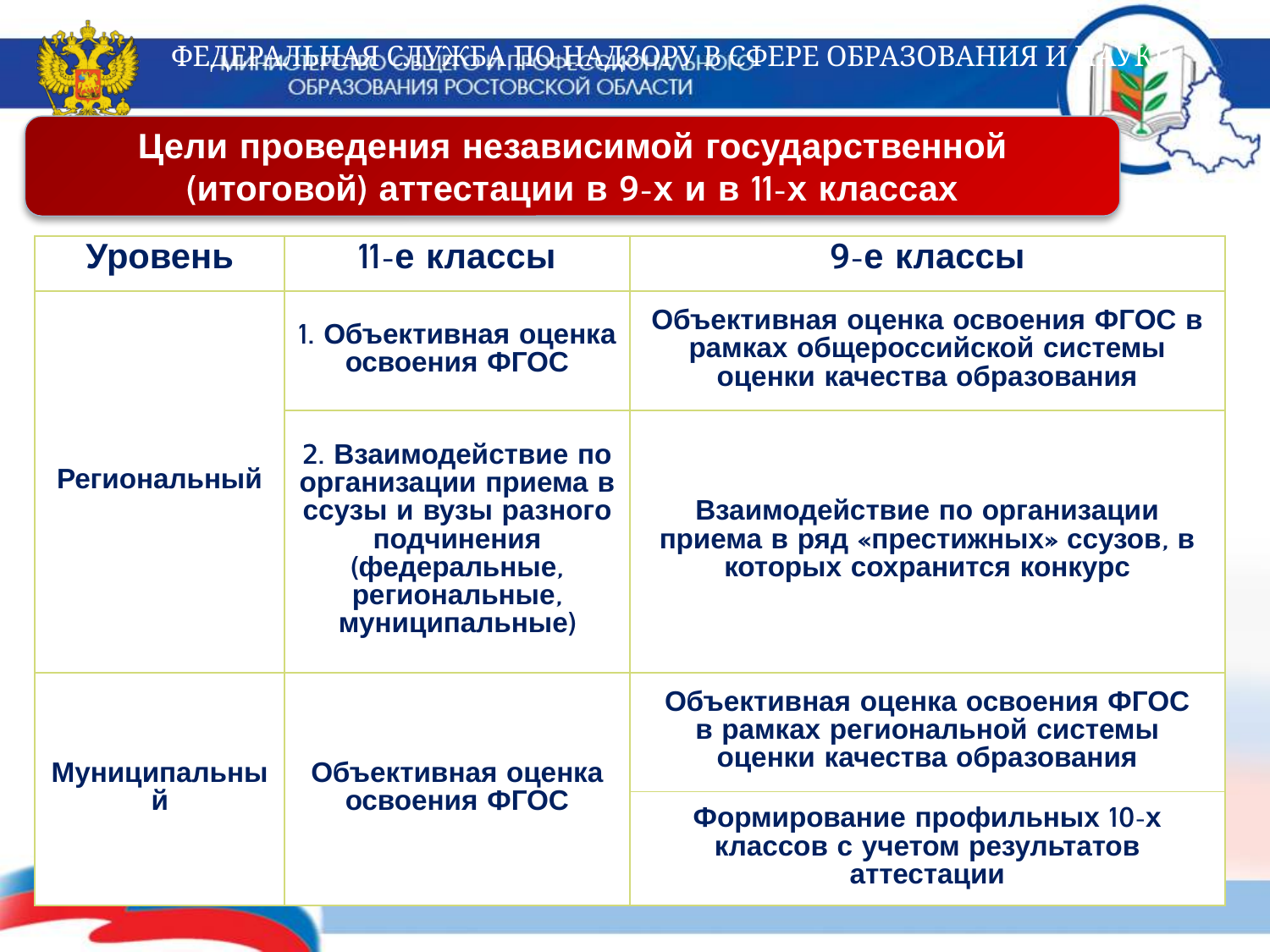

Цели проведения независимой государственной (итоговой) аттестации в 9-х и в 11-х классах
| Уровень | 11-е классы | 9-е классы |
| --- | --- | --- |
| Региональный | 1. Объективная оценка освоения ФГОС | Объективная оценка освоения ФГОС в рамках общероссийской системы оценки качества образования |
|  | 2. Взаимодействие по организации приема в ссузы и вузы разного подчинения (федеральные, региональные, муниципальные) | Взаимодействие по организации приема в ряд «престижных» ссузов, в которых сохранится конкурс |
| Муниципальный | Объективная оценка освоения ФГОС | Объективная оценка освоения ФГОС в рамках региональной системы оценки качества образования |
|  |  | Формирование профильных 10-х классов с учетом результатов аттестации |